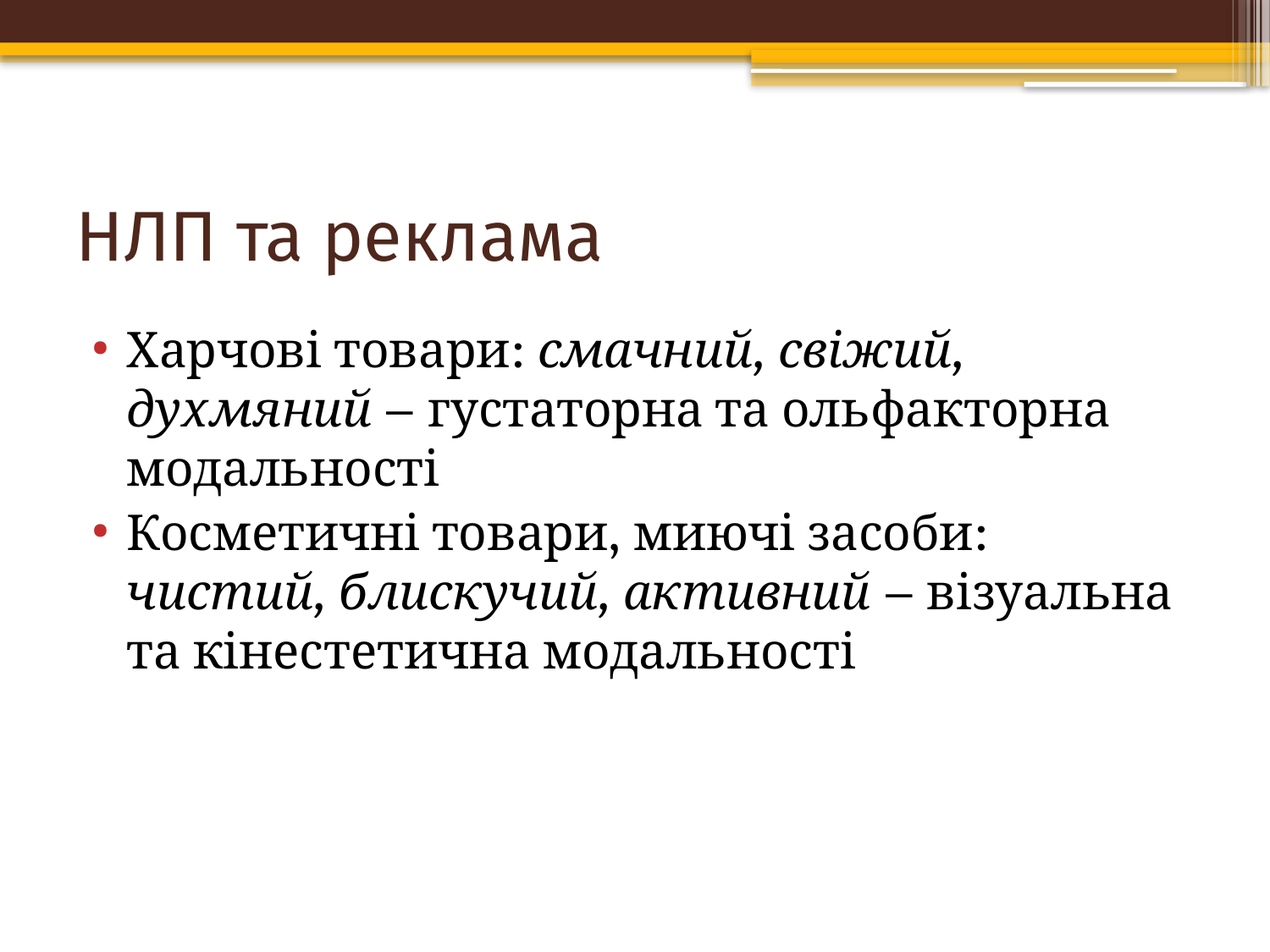

# НЛП та реклама
Харчові товари: смачний, свіжий, духмяний – густаторна та ольфакторна модальності
Косметичні товари, миючі засоби: чистий, блискучий, активний – візуальна та кінестетична модальності